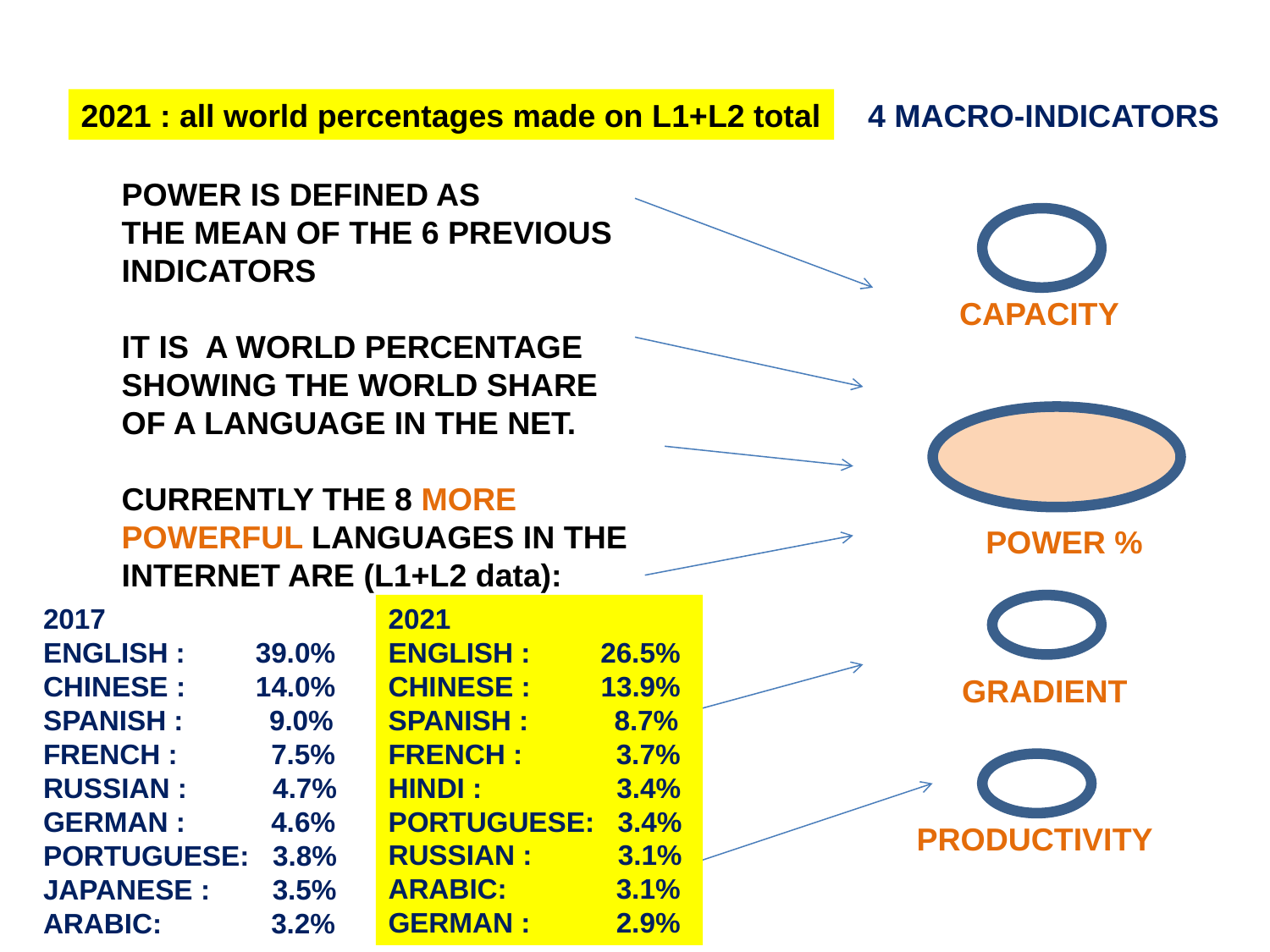

2021 : all world percentages made on L1+L2 total
4 MACRO-INDICATORS
POWER IS DEFINED AS
THE MEAN OF THE 6 PREVIOUS
INDICATORS

IT IS  A WORLD PERCENTAGE
SHOWING THE WORLD SHARE
OF A LANGUAGE IN THE NET.

CURRENTLY THE 8 MORE
POWERFUL LANGUAGES IN THE
INTERNET ARE (L1+L2 data):

CAPACITY

  %

POWER %
2021
ENGLISH :         26.5%
CHINESE :         13.9%
SPANISH :           8.7%
FRENCH :            3.7%
HINDI : 	             3.4%
PORTUGUESE:   3.4%
RUSSIAN :           3.1%
ARABIC:              3.1%
GERMAN :           2.9%
2017
ENGLISH :         39.0%
CHINESE :         14.0%
SPANISH :           9.0%
FRENCH :            7.5%
RUSSIAN :           4.7%
GERMAN :           4.6%
PORTUGUESE:   3.8%
JAPANESE :        3.5%
ARABIC:              3.2%

GRADIENT

PRODUCTIVITY